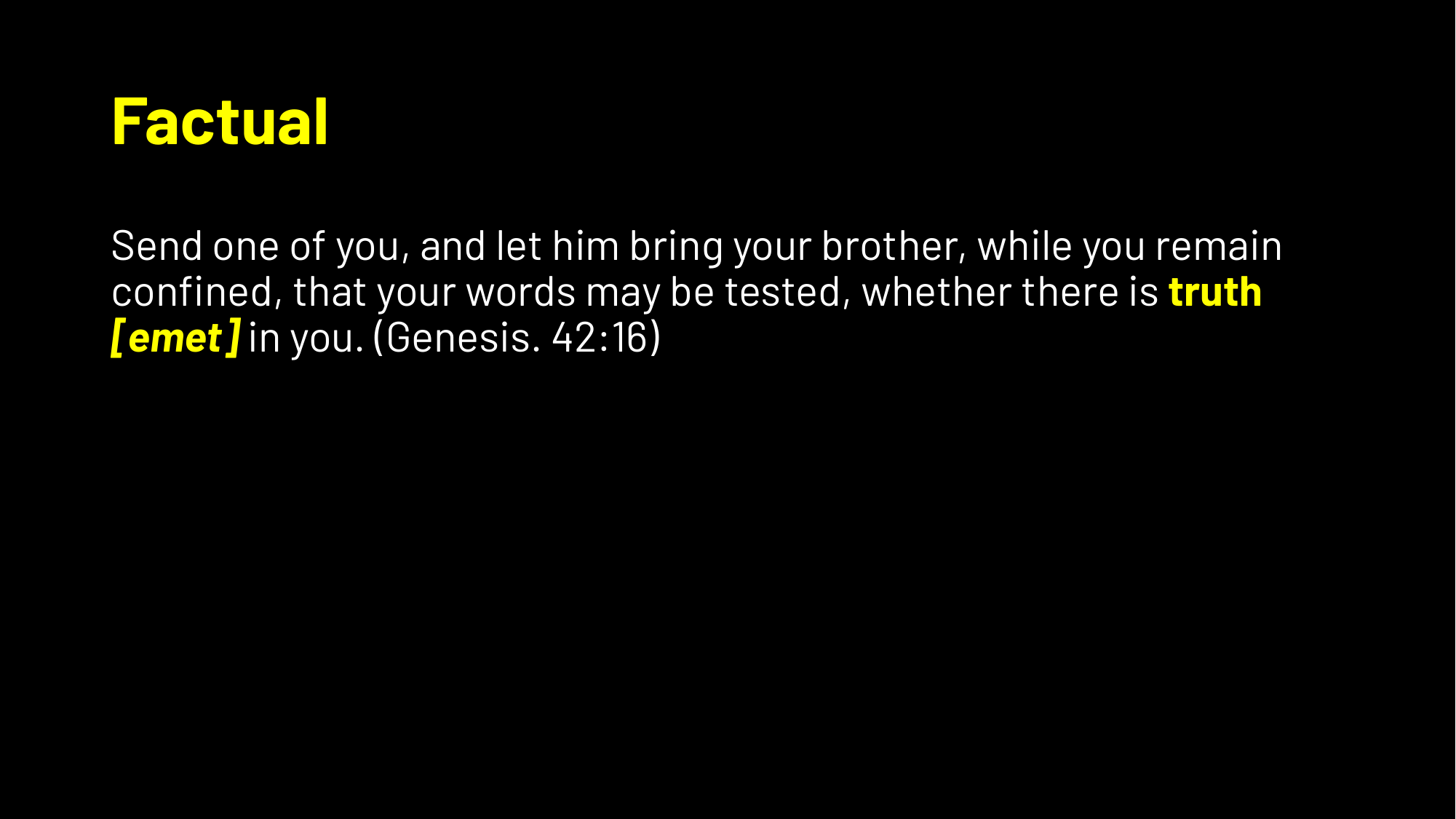

# Factual
Send one of you, and let him bring your brother, while you remain confined, that your words may be tested, whether there is truth [emet] in you. (Genesis. 42:16)